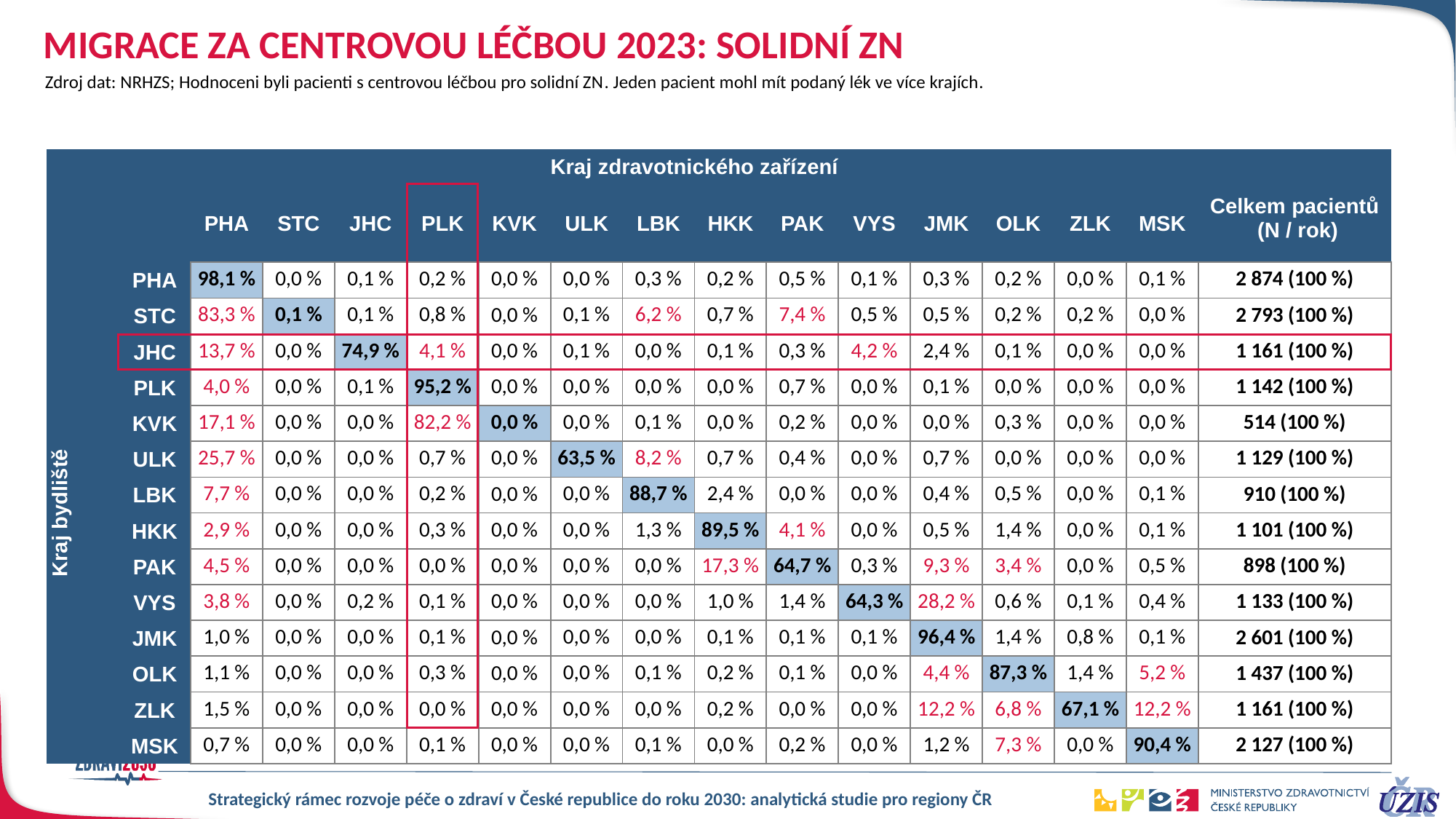

# Migrace za centrovou léčbou 2023: Solidní ZN
Zdroj dat: NRHZS; Hodnoceni byli pacienti s centrovou léčbou pro solidní ZN. Jeden pacient mohl mít podaný lék ve více krajích.
|  |  | Kraj zdravotnického zařízení |  |  |  |  |  |  |  |  |  |  |  |  |  | Celkem pacientů (N / rok) |
| --- | --- | --- | --- | --- | --- | --- | --- | --- | --- | --- | --- | --- | --- | --- | --- | --- |
|  |  | PHA | STC | JHC | PLK | KVK | ULK | LBK | HKK | PAK | VYS | JMK | OLK | ZLK | MSK | Celkem (N / rok) |
| Kraj bydliště | PHA | 98,1 % | 0,0 % | 0,1 % | 0,2 % | 0,0 % | 0,0 % | 0,3 % | 0,2 % | 0,5 % | 0,1 % | 0,3 % | 0,2 % | 0,0 % | 0,1 % | 2 874 (100 %) |
|  | STC | 83,3 % | 0,1 % | 0,1 % | 0,8 % | 0,0 % | 0,1 % | 6,2 % | 0,7 % | 7,4 % | 0,5 % | 0,5 % | 0,2 % | 0,2 % | 0,0 % | 2 793 (100 %) |
|  | JHC | 13,7 % | 0,0 % | 74,9 % | 4,1 % | 0,0 % | 0,1 % | 0,0 % | 0,1 % | 0,3 % | 4,2 % | 2,4 % | 0,1 % | 0,0 % | 0,0 % | 1 161 (100 %) |
|  | PLK | 4,0 % | 0,0 % | 0,1 % | 95,2 % | 0,0 % | 0,0 % | 0,0 % | 0,0 % | 0,7 % | 0,0 % | 0,1 % | 0,0 % | 0,0 % | 0,0 % | 1 142 (100 %) |
|  | KVK | 17,1 % | 0,0 % | 0,0 % | 82,2 % | 0,0 % | 0,0 % | 0,1 % | 0,0 % | 0,2 % | 0,0 % | 0,0 % | 0,3 % | 0,0 % | 0,0 % | 514 (100 %) |
|  | ULK | 25,7 % | 0,0 % | 0,0 % | 0,7 % | 0,0 % | 63,5 % | 8,2 % | 0,7 % | 0,4 % | 0,0 % | 0,7 % | 0,0 % | 0,0 % | 0,0 % | 1 129 (100 %) |
|  | LBK | 7,7 % | 0,0 % | 0,0 % | 0,2 % | 0,0 % | 0,0 % | 88,7 % | 2,4 % | 0,0 % | 0,0 % | 0,4 % | 0,5 % | 0,0 % | 0,1 % | 910 (100 %) |
|  | HKK | 2,9 % | 0,0 % | 0,0 % | 0,3 % | 0,0 % | 0,0 % | 1,3 % | 89,5 % | 4,1 % | 0,0 % | 0,5 % | 1,4 % | 0,0 % | 0,1 % | 1 101 (100 %) |
|  | PAK | 4,5 % | 0,0 % | 0,0 % | 0,0 % | 0,0 % | 0,0 % | 0,0 % | 17,3 % | 64,7 % | 0,3 % | 9,3 % | 3,4 % | 0,0 % | 0,5 % | 898 (100 %) |
|  | VYS | 3,8 % | 0,0 % | 0,2 % | 0,1 % | 0,0 % | 0,0 % | 0,0 % | 1,0 % | 1,4 % | 64,3 % | 28,2 % | 0,6 % | 0,1 % | 0,4 % | 1 133 (100 %) |
|  | JMK | 1,0 % | 0,0 % | 0,0 % | 0,1 % | 0,0 % | 0,0 % | 0,0 % | 0,1 % | 0,1 % | 0,1 % | 96,4 % | 1,4 % | 0,8 % | 0,1 % | 2 601 (100 %) |
|  | OLK | 1,1 % | 0,0 % | 0,0 % | 0,3 % | 0,0 % | 0,0 % | 0,1 % | 0,2 % | 0,1 % | 0,0 % | 4,4 % | 87,3 % | 1,4 % | 5,2 % | 1 437 (100 %) |
|  | ZLK | 1,5 % | 0,0 % | 0,0 % | 0,0 % | 0,0 % | 0,0 % | 0,0 % | 0,2 % | 0,0 % | 0,0 % | 12,2 % | 6,8 % | 67,1 % | 12,2 % | 1 161 (100 %) |
|  | MSK | 0,7 % | 0,0 % | 0,0 % | 0,1 % | 0,0 % | 0,0 % | 0,1 % | 0,0 % | 0,2 % | 0,0 % | 1,2 % | 7,3 % | 0,0 % | 90,4 % | 2 127 (100 %) |